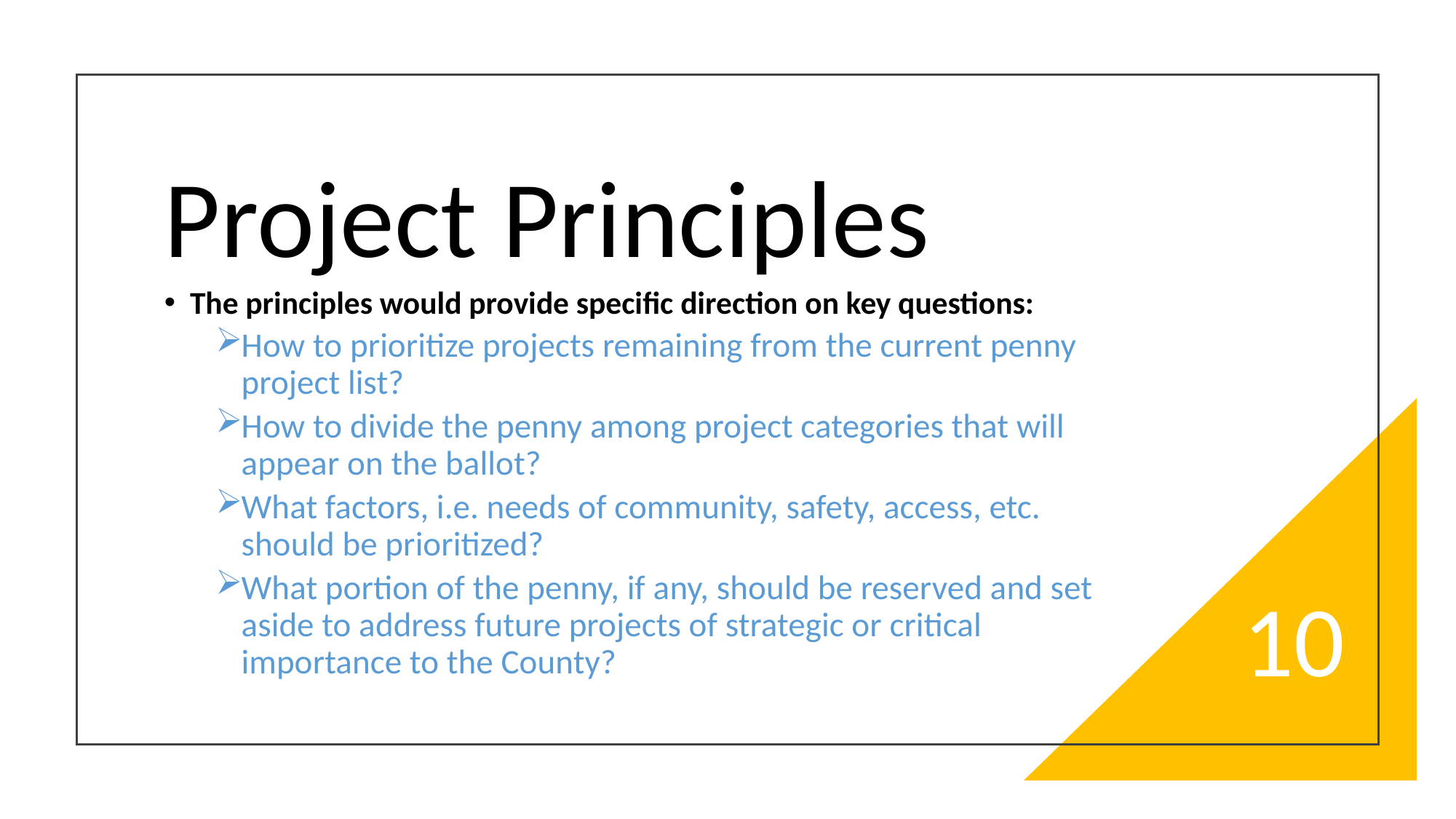

# Project Principles
The principles would provide specific direction on key questions:
How to prioritize projects remaining from the current penny project list?
How to divide the penny among project categories that will appear on the ballot?
What factors, i.e. needs of community, safety, access, etc. should be prioritized?
What portion of the penny, if any, should be reserved and set aside to address future projects of strategic or critical importance to the County?

10